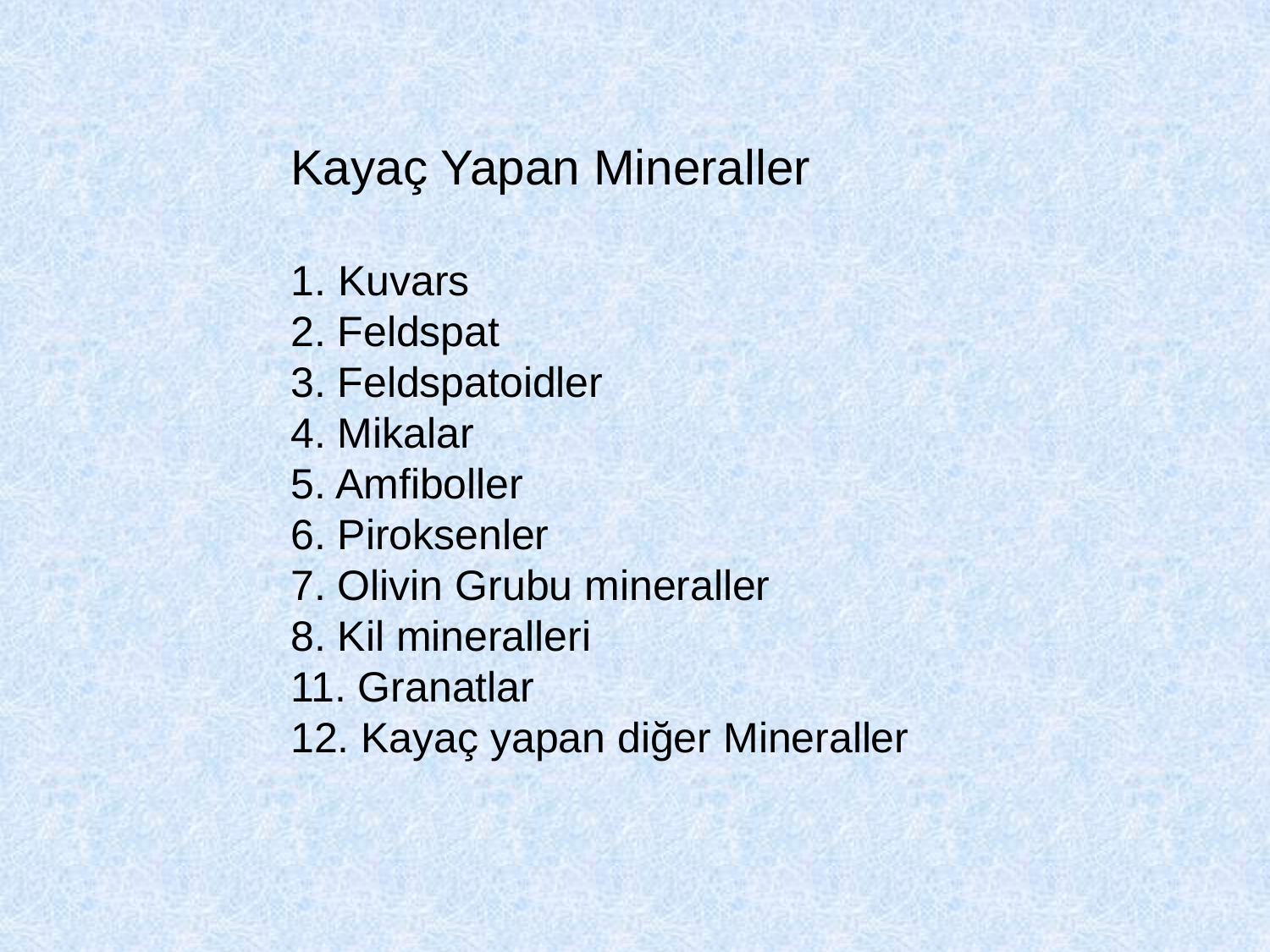

Kayaç Yapan Mineraller

Kuvars
2. Feldspat
3. Feldspatoidler
4. Mikalar
5. Amfiboller
6. Piroksenler
7. Olivin Grubu mineraller
8. Kil mineralleri
11. Granatlar
12. Kayaç yapan diğer Mineraller